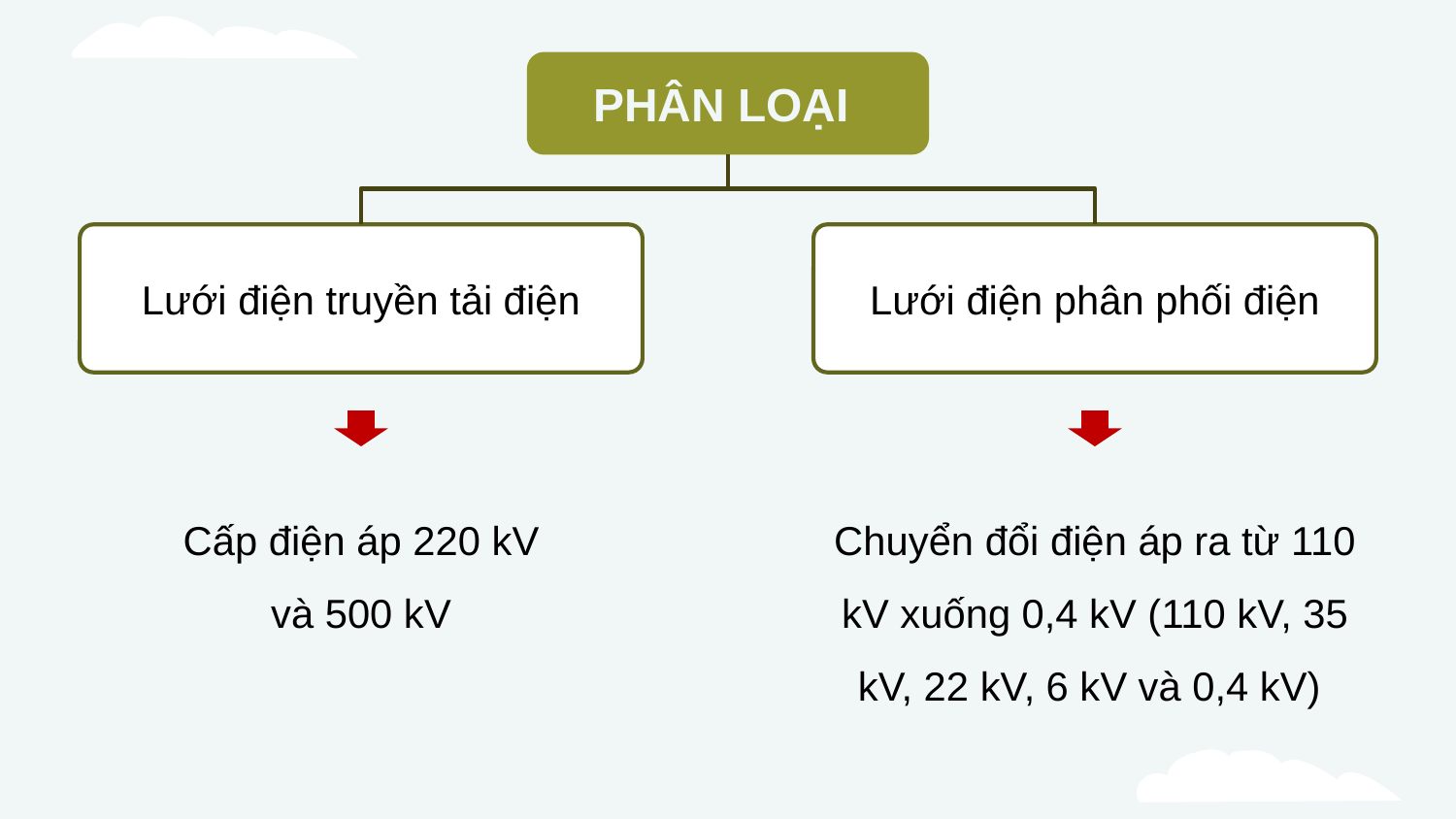

PHÂN LOẠI
Lưới điện truyền tải điện
Lưới điện phân phối điện

Cấp điện áp 220 kV và 500 kV

Chuyển đổi điện áp ra từ 110 kV xuống 0,4 kV (110 kV, 35 kV, 22 kV, 6 kV và 0,4 kV)